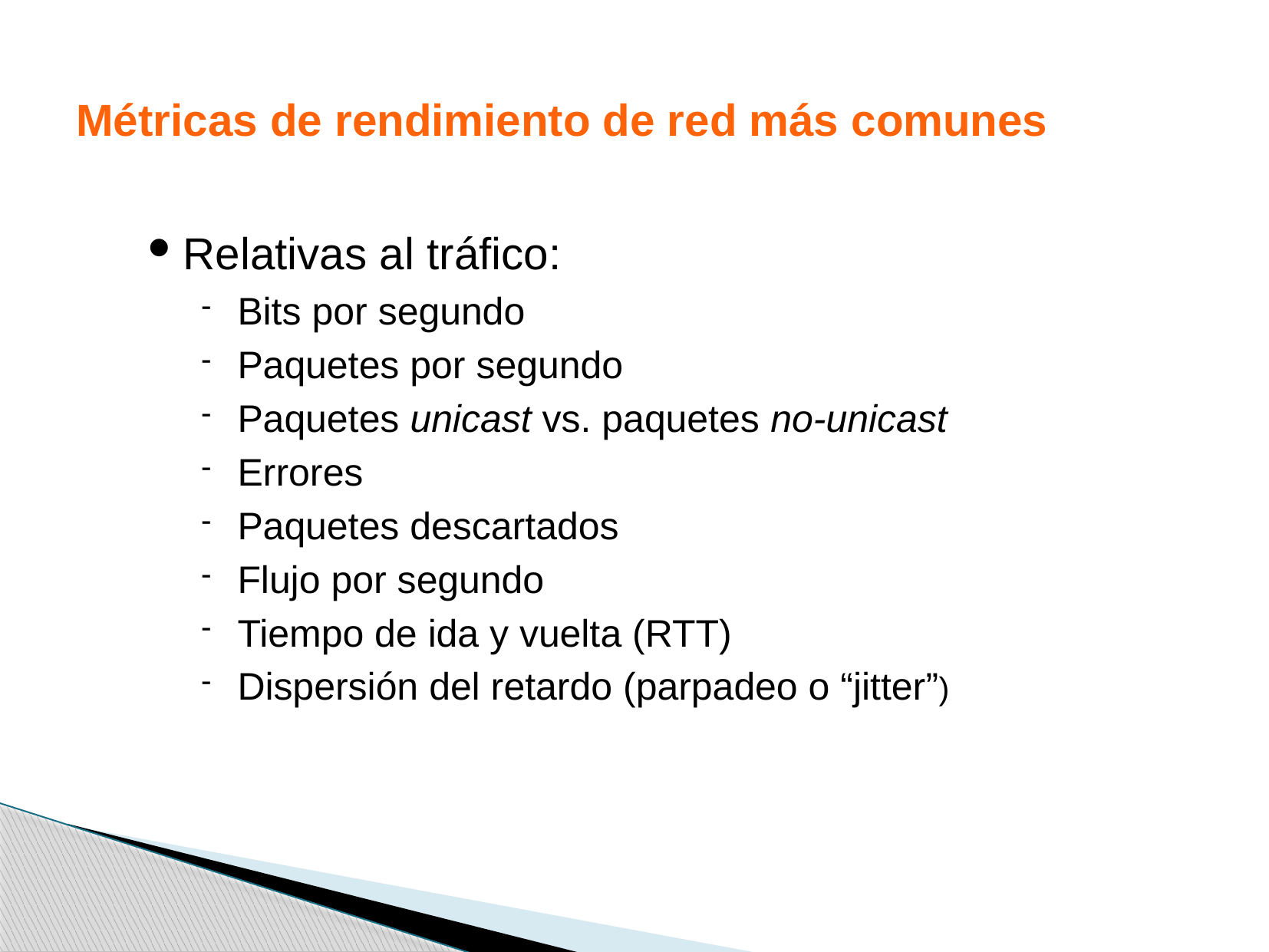

# Métricas de rendimiento de red más comunes
Relativas al tráfico:
Bits por segundo
Paquetes por segundo
Paquetes unicast vs. paquetes no-unicast
Errores
Paquetes descartados
Flujo por segundo
Tiempo de ida y vuelta (RTT)
Dispersión del retardo (parpadeo o “jitter”)